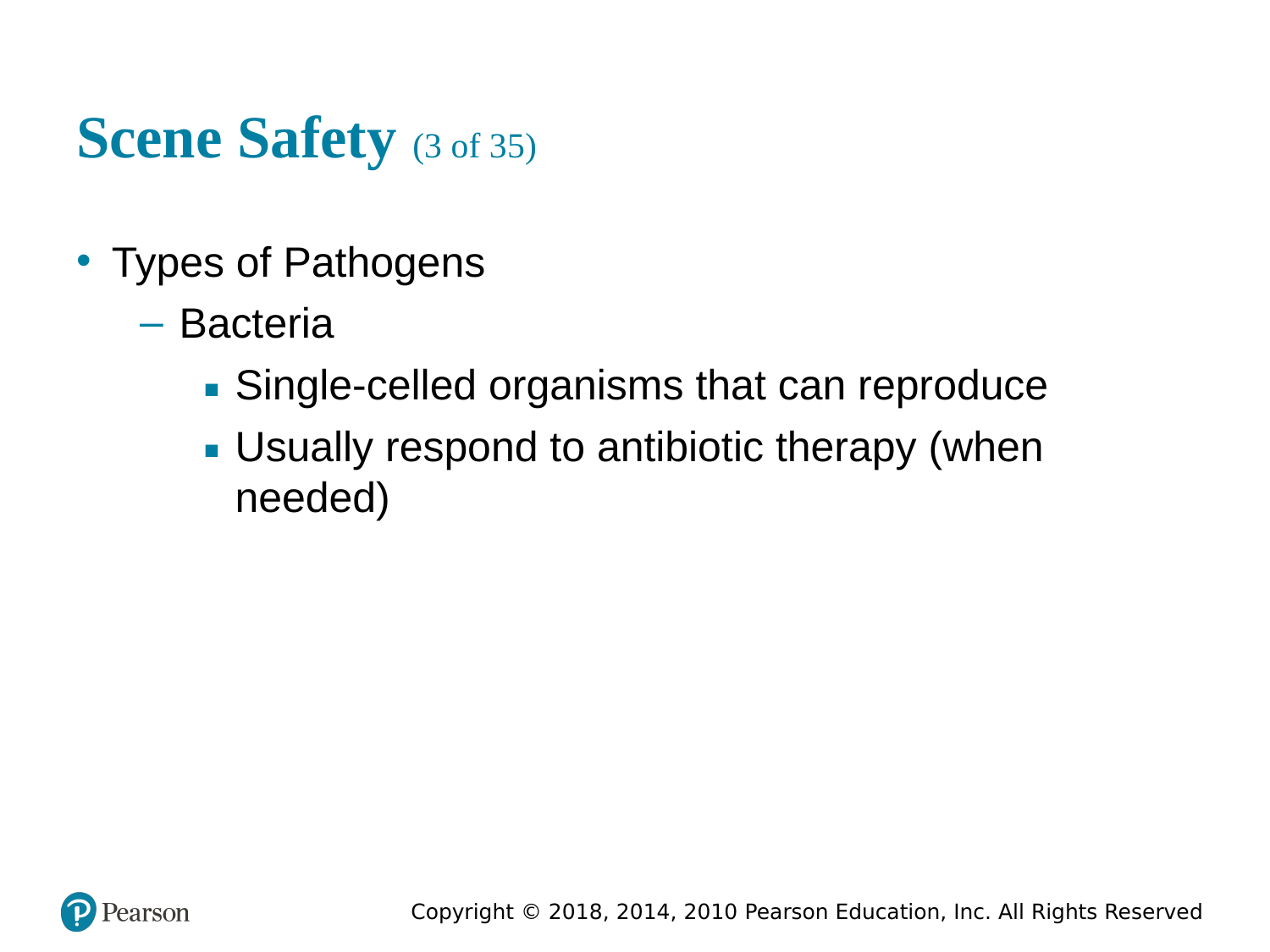

# Scene Safety (3 of 35)
Types of Pathogens
Bacteria
Single-celled organisms that can reproduce
Usually respond to antibiotic therapy (when needed)